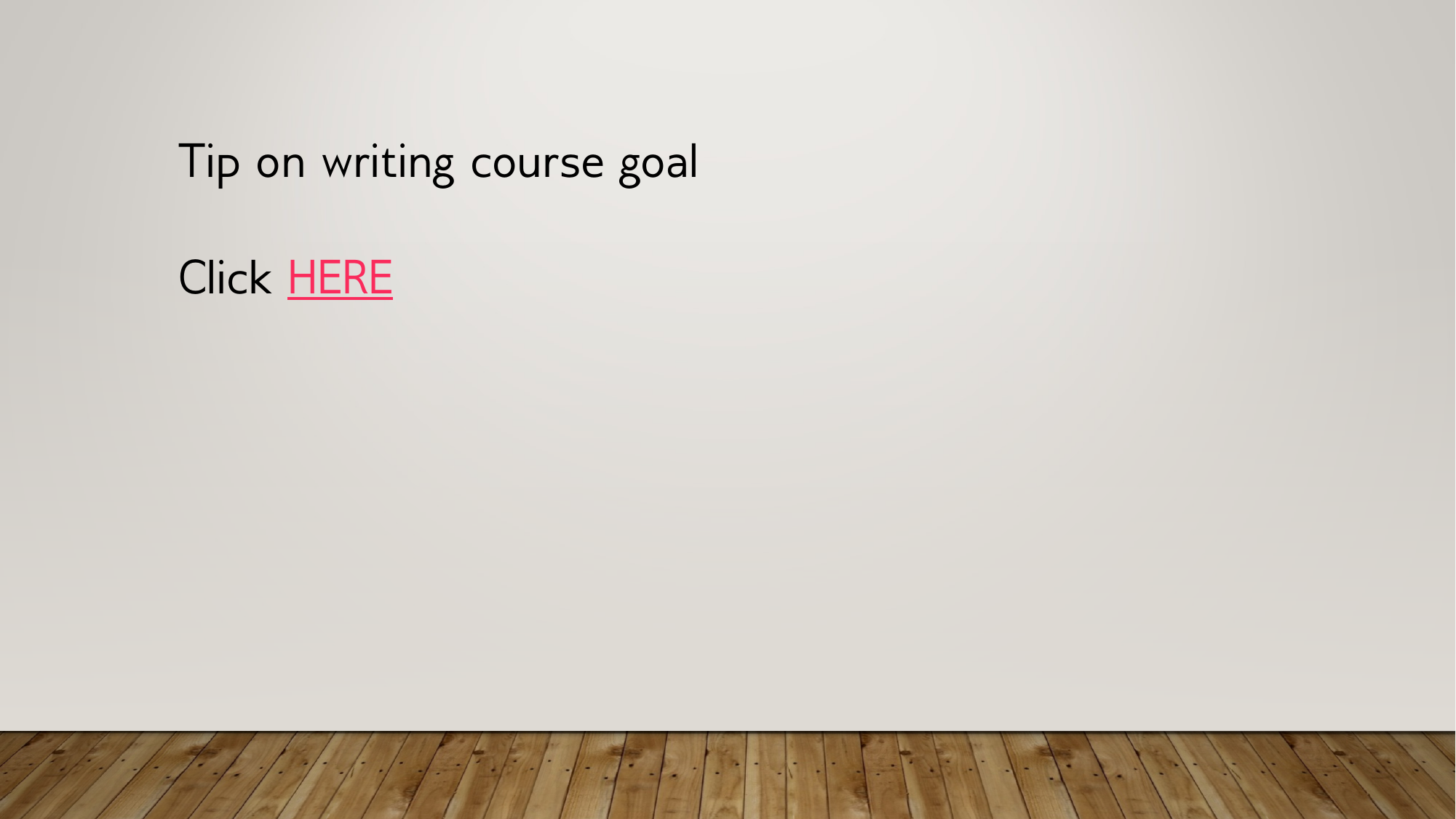

Tip on writing course goal

Click HERE